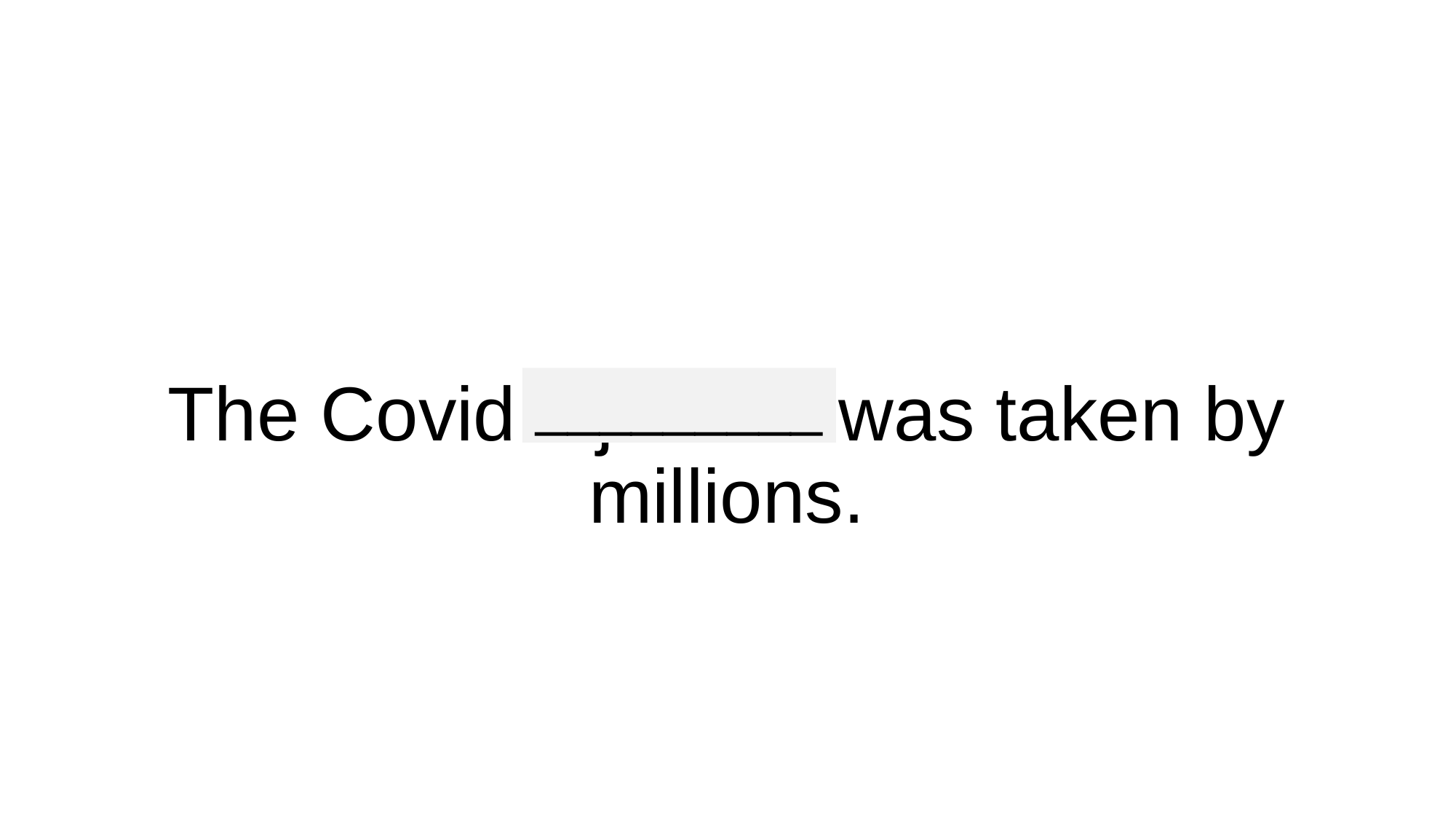

_________
# The Covid injection was taken by millions.